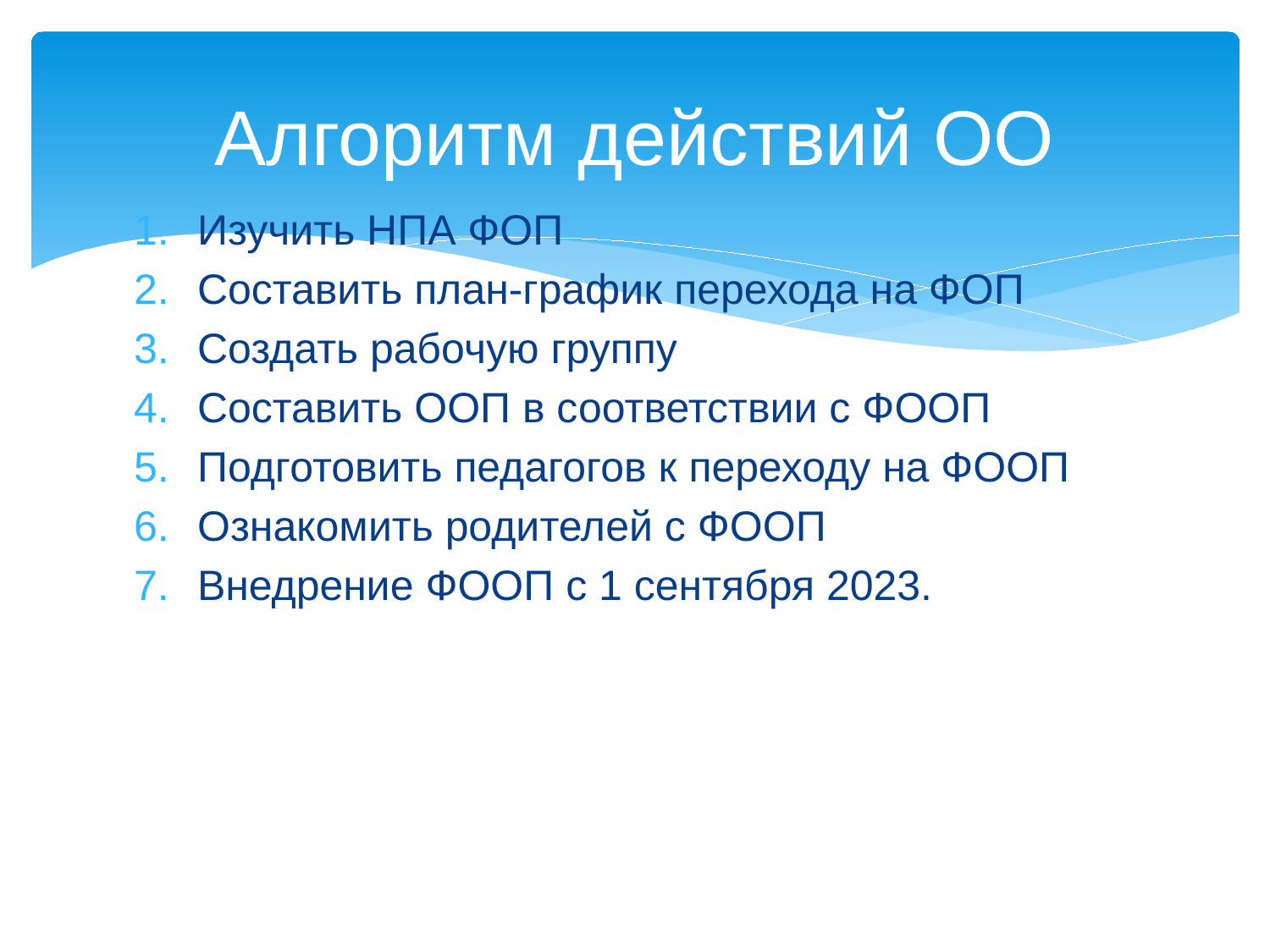

# Алгоритм действий ОО
Изучить НПА ФОП
Составить план-график перехода на ФОП
Создать рабочую группу
Составить ООП в соответствии с ФООП
Подготовить педагогов к переходу на ФООП
Ознакомить родителей с ФООП
Внедрение ФООП с 1 сентября 2023.